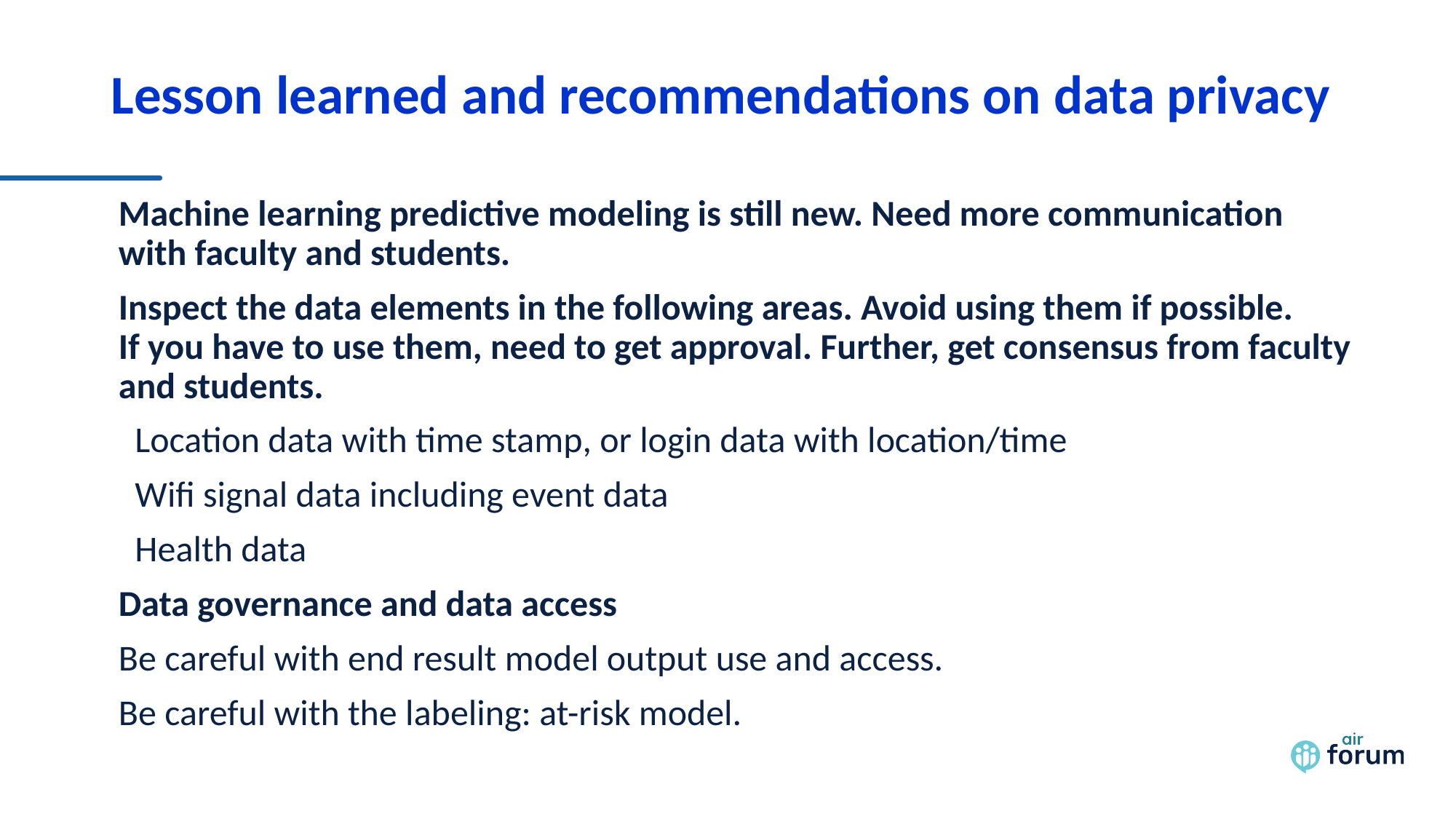

# Lesson learned and recommendations on data privacy
Machine learning predictive modeling is still new. Need more communication with faculty and students.
Inspect the data elements in the following areas. Avoid using them if possible.     If you have to use them, need to get approval. Further, get consensus from faculty and students.
  Location data with time stamp, or login data with location/time
  Wifi signal data including event data
  Health data
Data governance and data access
Be careful with end result model output use and access.
Be careful with the labeling: at-risk model.